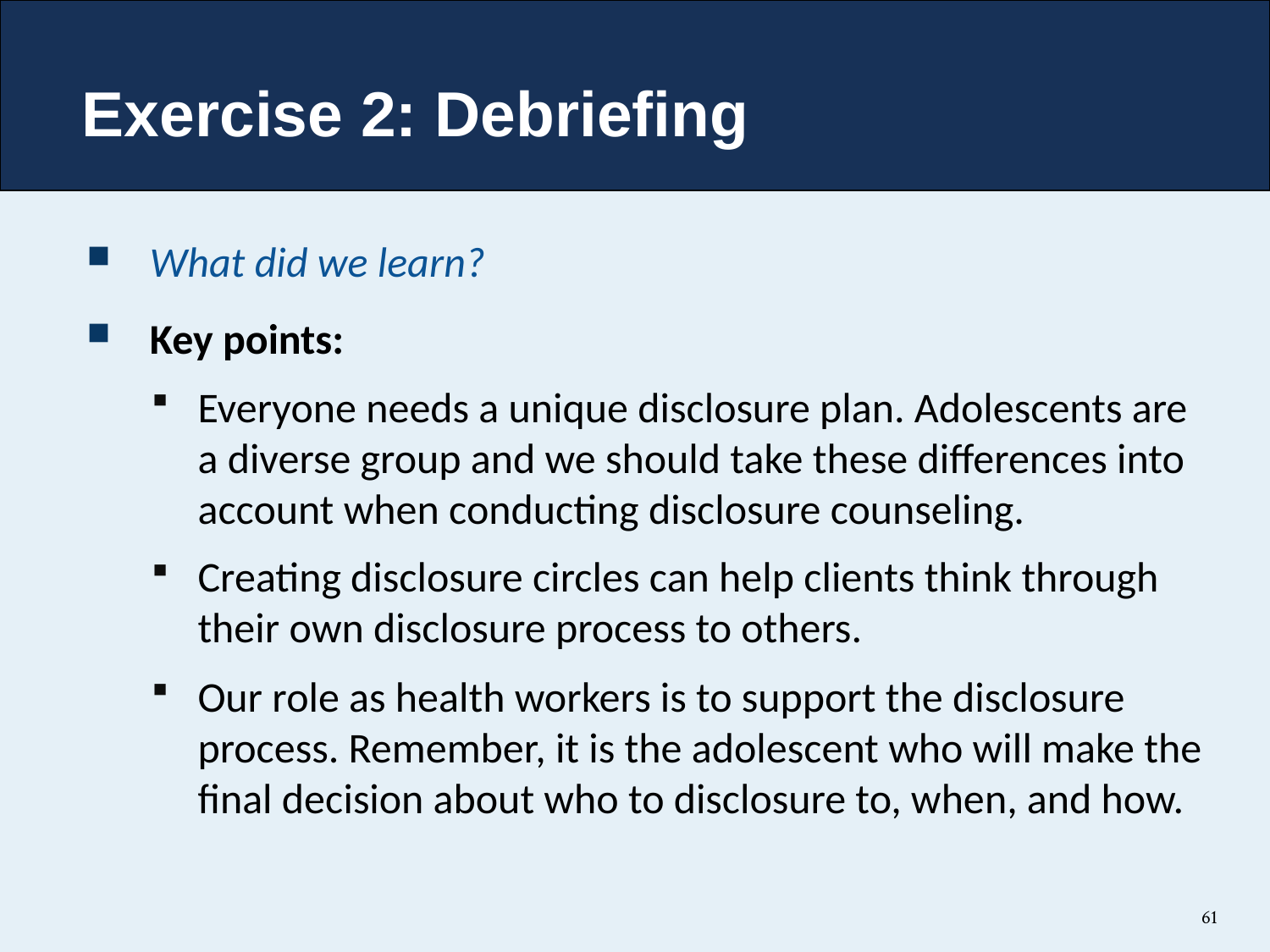

# Exercise 2: Debriefing
What did we learn?
Key points:
Everyone needs a unique disclosure plan. Adolescents are a diverse group and we should take these differences into account when conducting disclosure counseling.
Creating disclosure circles can help clients think through their own disclosure process to others.
Our role as health workers is to support the disclosure process. Remember, it is the adolescent who will make the final decision about who to disclosure to, when, and how.
61